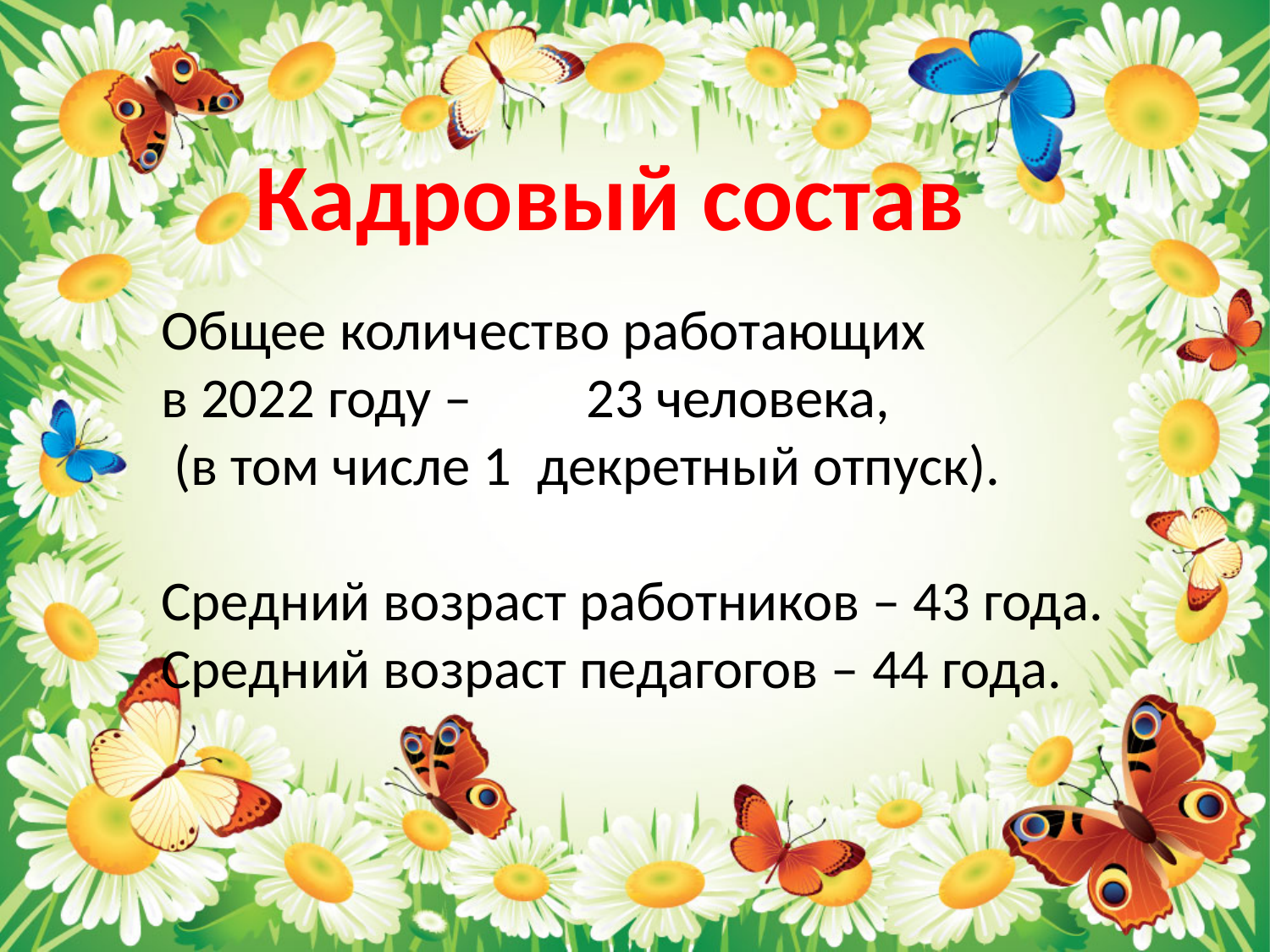

Кадровый состав
Общее количество работающих
в 2022 году –         23 человека,
 (в том числе 1  декретный отпуск).

Средний возраст работников – 43 года.
Средний возраст педагогов – 44 года.